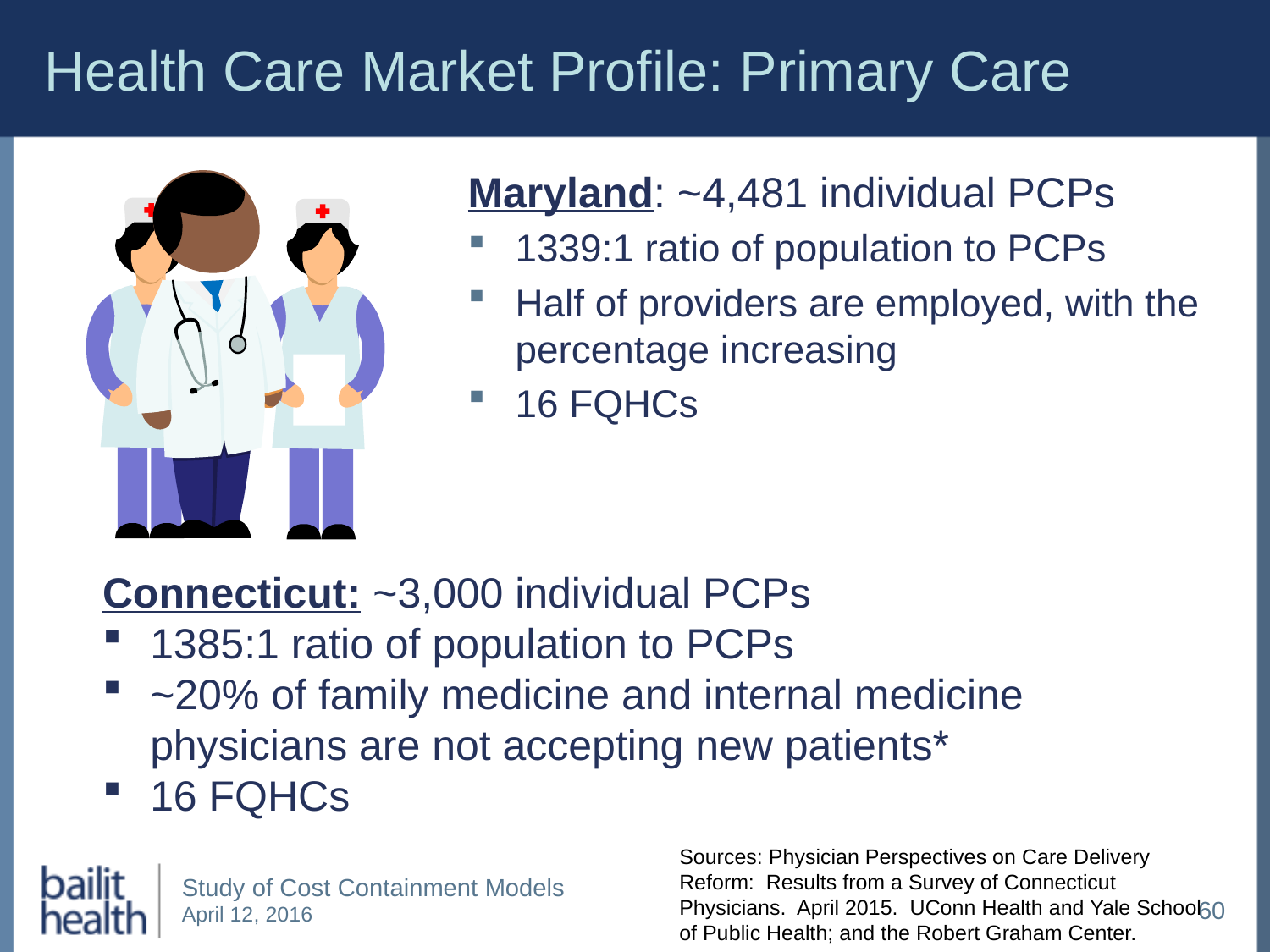

# Health Care Market Profile: Primary Care
Maryland: ~4,481 individual PCPs
1339:1 ratio of population to PCPs
Half of providers are employed, with the percentage increasing
16 FQHCs

Connecticut: ~3,000 individual PCPs
1385:1 ratio of population to PCPs
~20% of family medicine and internal medicine physicians are not accepting new patients*
16 FQHCs
Sources: Physician Perspectives on Care Delivery Reform:  Results from a Survey of Connecticut Physicians.  April 2015.  UConn Health and Yale School of Public Health; and the Robert Graham Center.
60